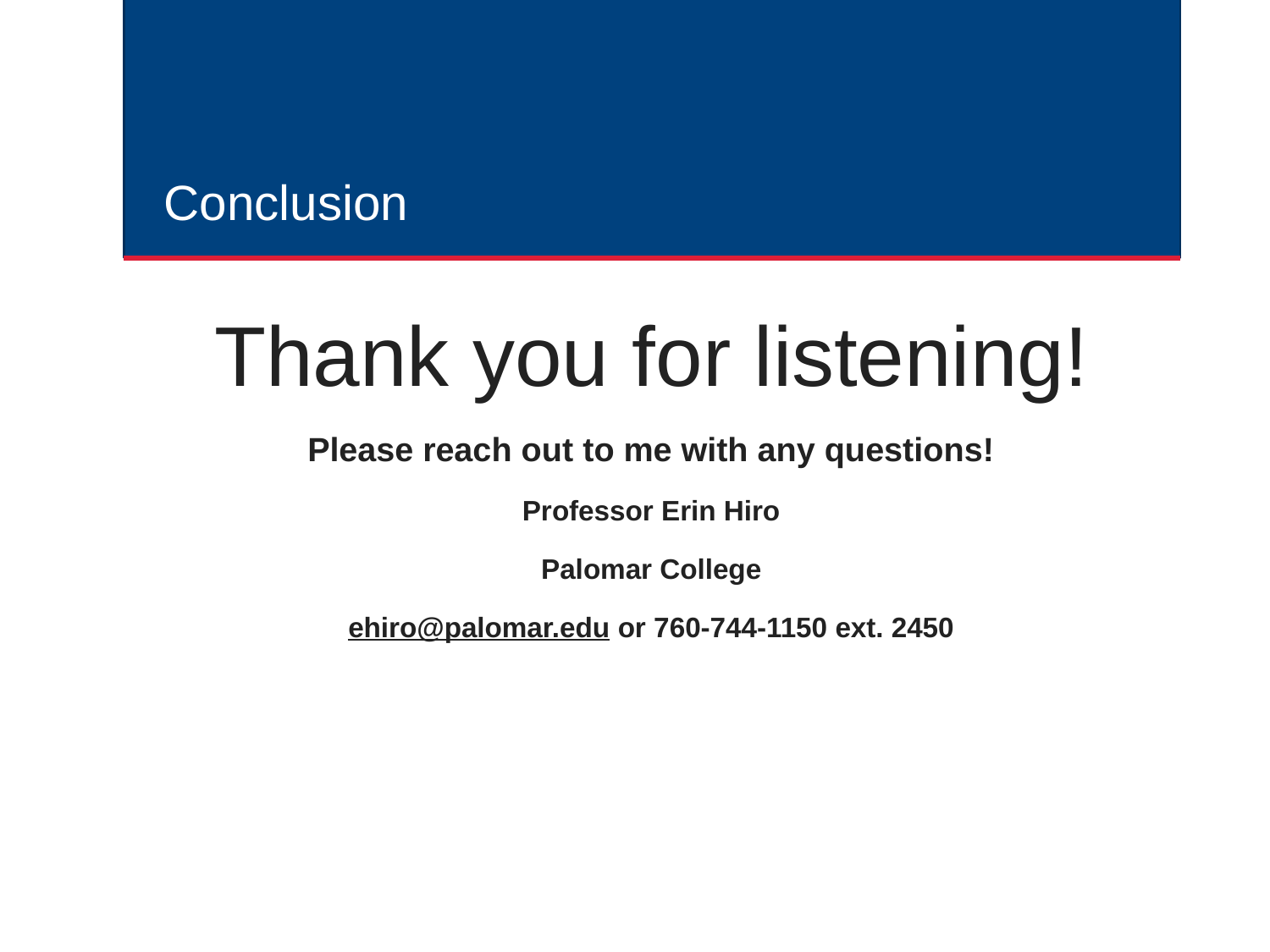

# Conclusion
Thank you for listening!
Please reach out to me with any questions!
Professor Erin Hiro
Palomar College
ehiro@palomar.edu or 760-744-1150 ext. 2450